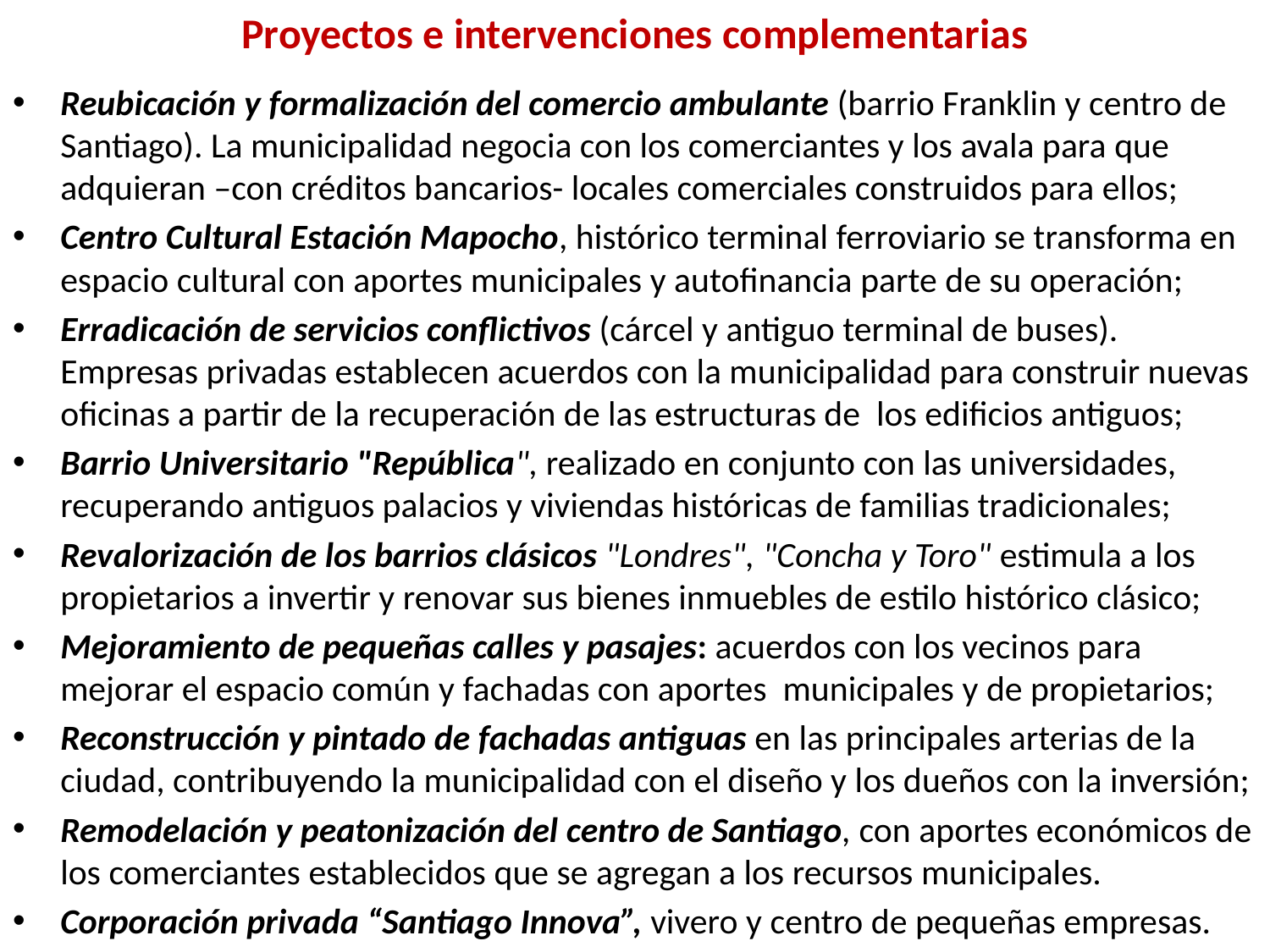

# Proyectos e intervenciones complementarias
Reubicación y formalización del comercio ambulante (barrio Franklin y centro de Santiago). La municipalidad negocia con los comerciantes y los avala para que adquieran –con créditos bancarios- locales comerciales construidos para ellos;
Centro Cultural Estación Mapocho, histórico terminal ferroviario se transforma en espacio cultural con aportes municipales y autofinancia parte de su operación;
Erradicación de servicios conflictivos (cárcel y antiguo terminal de buses). Empresas privadas establecen acuerdos con la municipalidad para construir nuevas oficinas a partir de la recuperación de las estructuras de  los edificios antiguos;
Barrio Universitario "República", realizado en conjunto con las universidades, recuperando antiguos palacios y viviendas históricas de familias tradicionales;
Revalorización de los barrios clásicos "Londres", "Concha y Toro" estimula a los propietarios a invertir y renovar sus bienes inmuebles de estilo histórico clásico;
Mejoramiento de pequeñas calles y pasajes: acuerdos con los vecinos para mejorar el espacio común y fachadas con aportes  municipales y de propietarios;
Reconstrucción y pintado de fachadas antiguas en las principales arterias de la ciudad, contribuyendo la municipalidad con el diseño y los dueños con la inversión;
Remodelación y peatonización del centro de Santiago, con aportes económicos de los comerciantes establecidos que se agregan a los recursos municipales.
Corporación privada “Santiago Innova”, vivero y centro de pequeñas empresas.